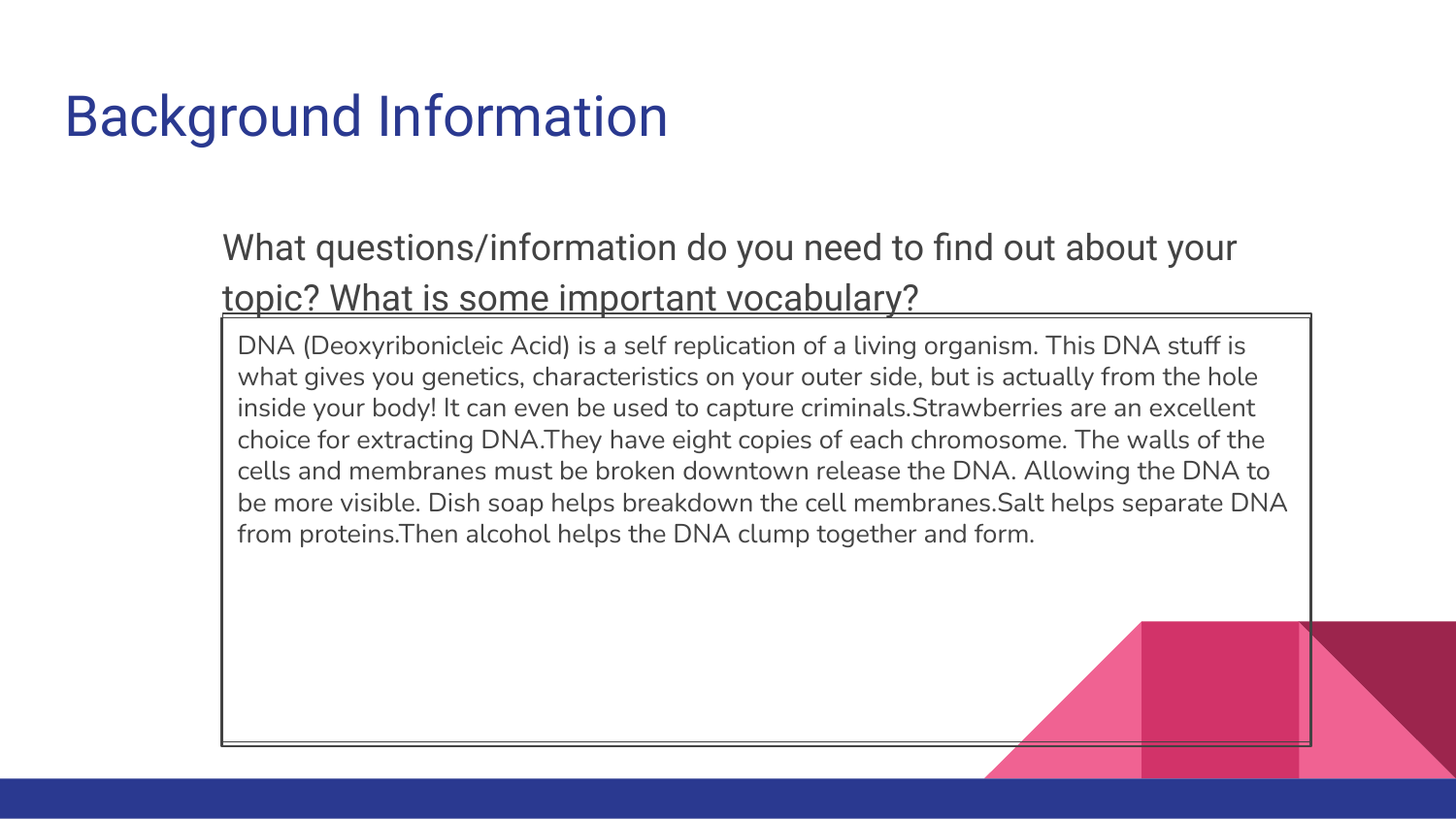

# Background Information
What questions/information do you need to find out about your topic? What is some important vocabulary?
DNA (Deoxyribonicleic Acid) is a self replication of a living organism. This DNA stuff is what gives you genetics, characteristics on your outer side, but is actually from the hole inside your body! It can even be used to capture criminals.Strawberries are an excellent choice for extracting DNA.They have eight copies of each chromosome. The walls of the cells and membranes must be broken downtown release the DNA. Allowing the DNA to be more visible. Dish soap helps breakdown the cell membranes.Salt helps separate DNA from proteins.Then alcohol helps the DNA clump together and form.